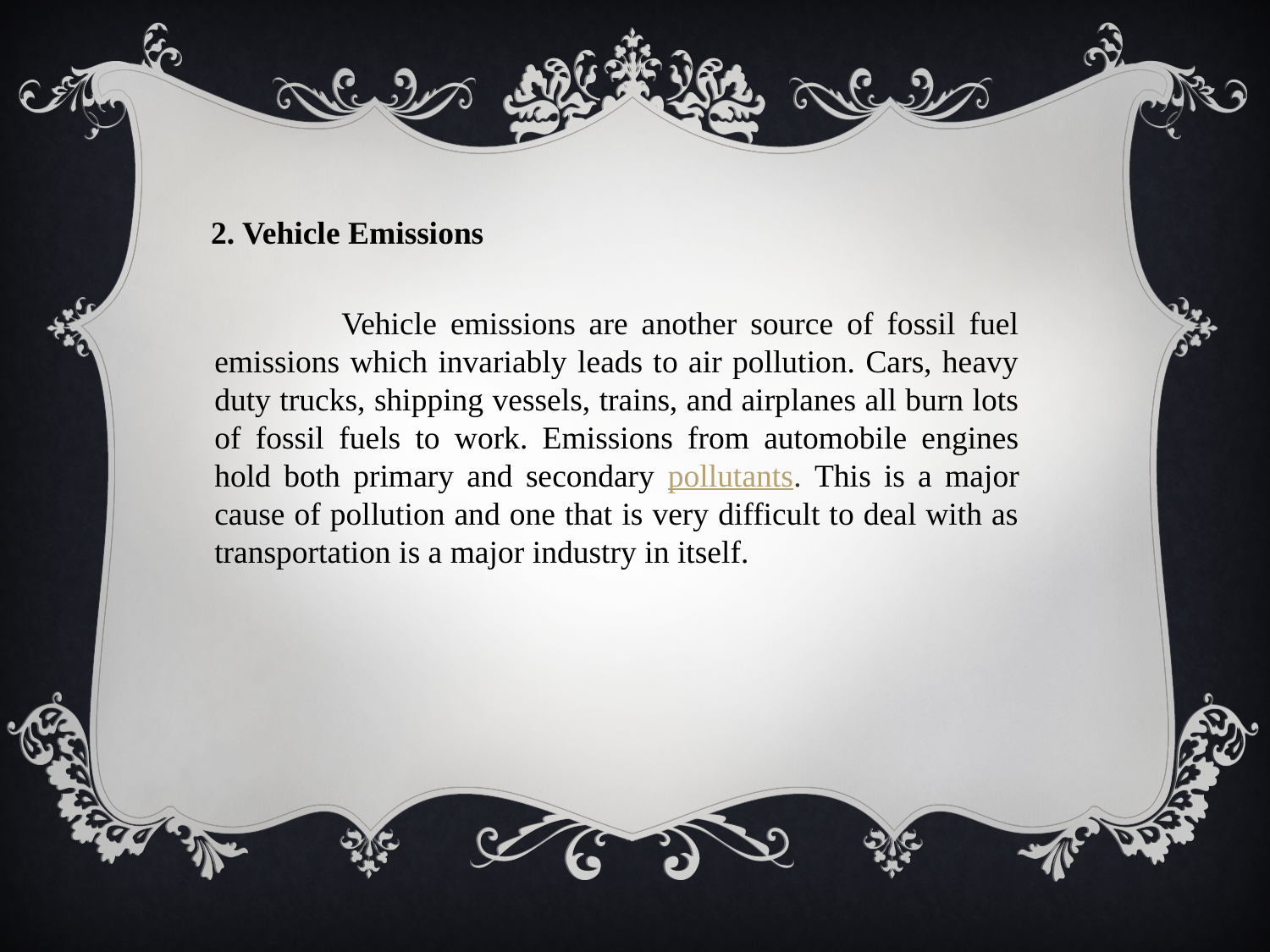

2. Vehicle Emissions
	Vehicle emissions are another source of fossil fuel emissions which invariably leads to air pollution. Cars, heavy duty trucks, shipping vessels, trains, and airplanes all burn lots of fossil fuels to work. Emissions from automobile engines hold both primary and secondary pollutants. This is a major cause of pollution and one that is very difficult to deal with as transportation is a major industry in itself.